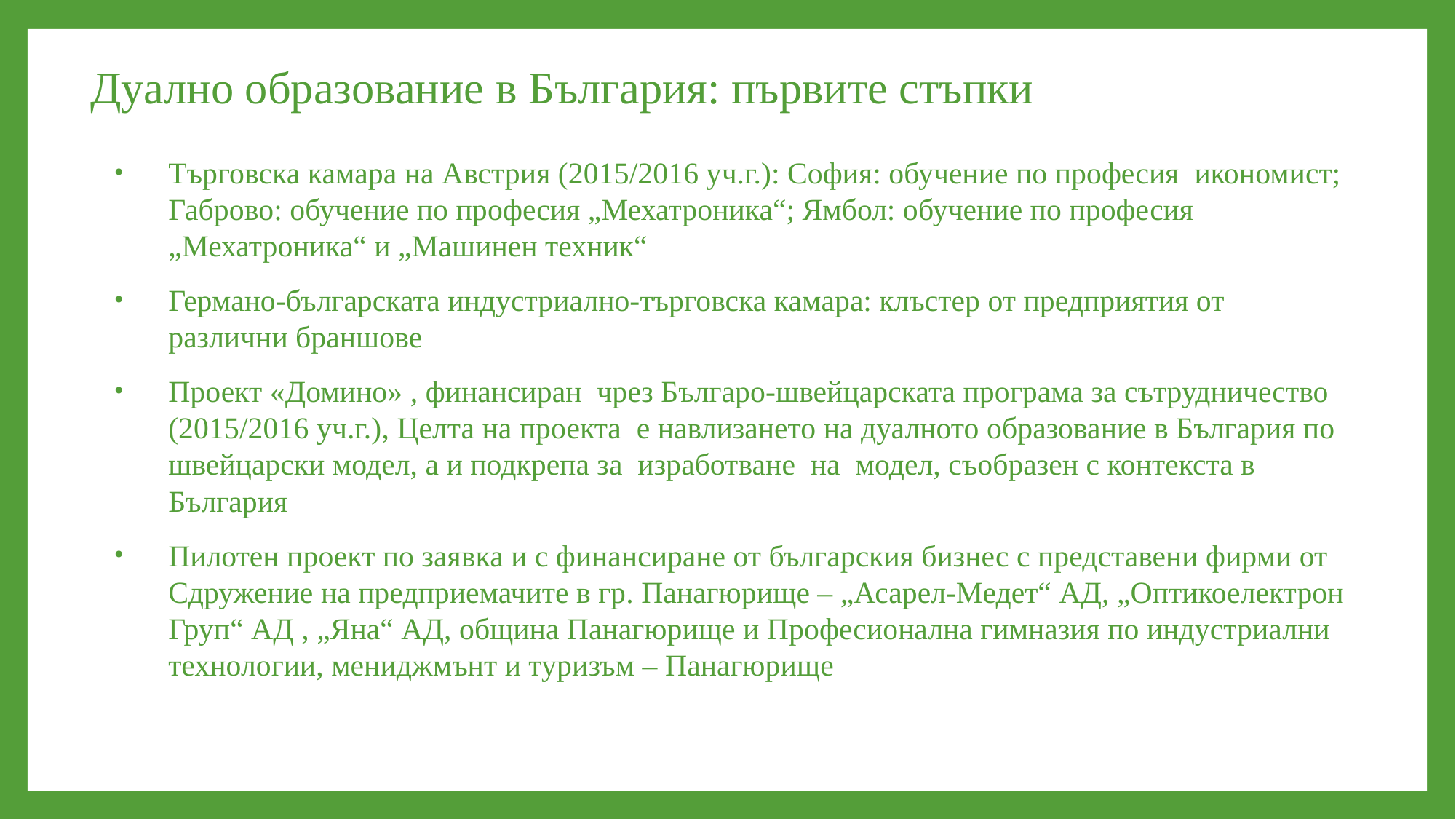

Дуално образование в България: първите стъпки
Търговска камара на Австрия (2015/2016 уч.г.): София: обучение по професия  икономист; Габрово: обучение по професия „Мехатроника“; Ямбол: обучение по професия „Мехатроника“ и „Машинен техник“
Германо-българската индустриално-търговска камара: клъстер от предприятия от различни браншове
Проект «Домино» , финансиран  чрез Българо-швейцарската програма за сътрудничество (2015/2016 уч.г.), Целта на проекта  е навлизането на дуалното образование в България по швейцарски модел, а и подкрепа за  изработване  на  модел, съобразен с контекста в България
Пилотен проект по заявка и с финансиране от българския бизнес с представени фирми от Сдружение на предприемачите в гр. Панагюрище – „Асарел-Медет“ АД, „Оптикоелектрон Груп“ АД , „Яна“ АД, община Панагюрище и Професионална гимназия по индустриални технологии, мениджмънт и туризъм – Панагюрище